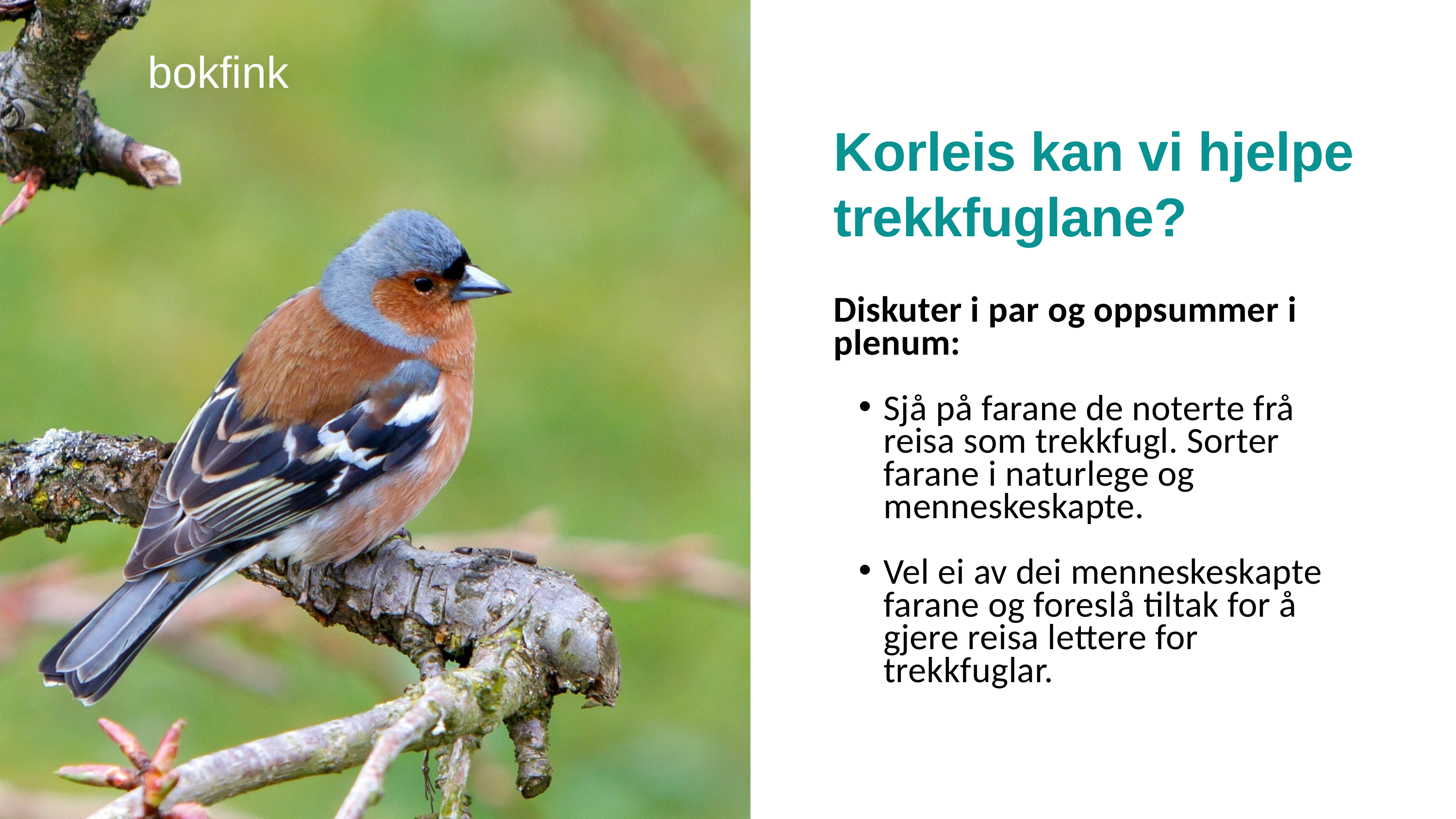

bokfink
Korleis kan vi hjelpe trekkfuglane?
Diskuter i par og oppsummer i plenum:

Sjå på farane de noterte frå reisa som trekkfugl. Sorter farane i naturlege og menneskeskapte.

Vel ei av dei menneskeskapte farane og foreslå tiltak for å gjere reisa lettere for trekkfuglar.